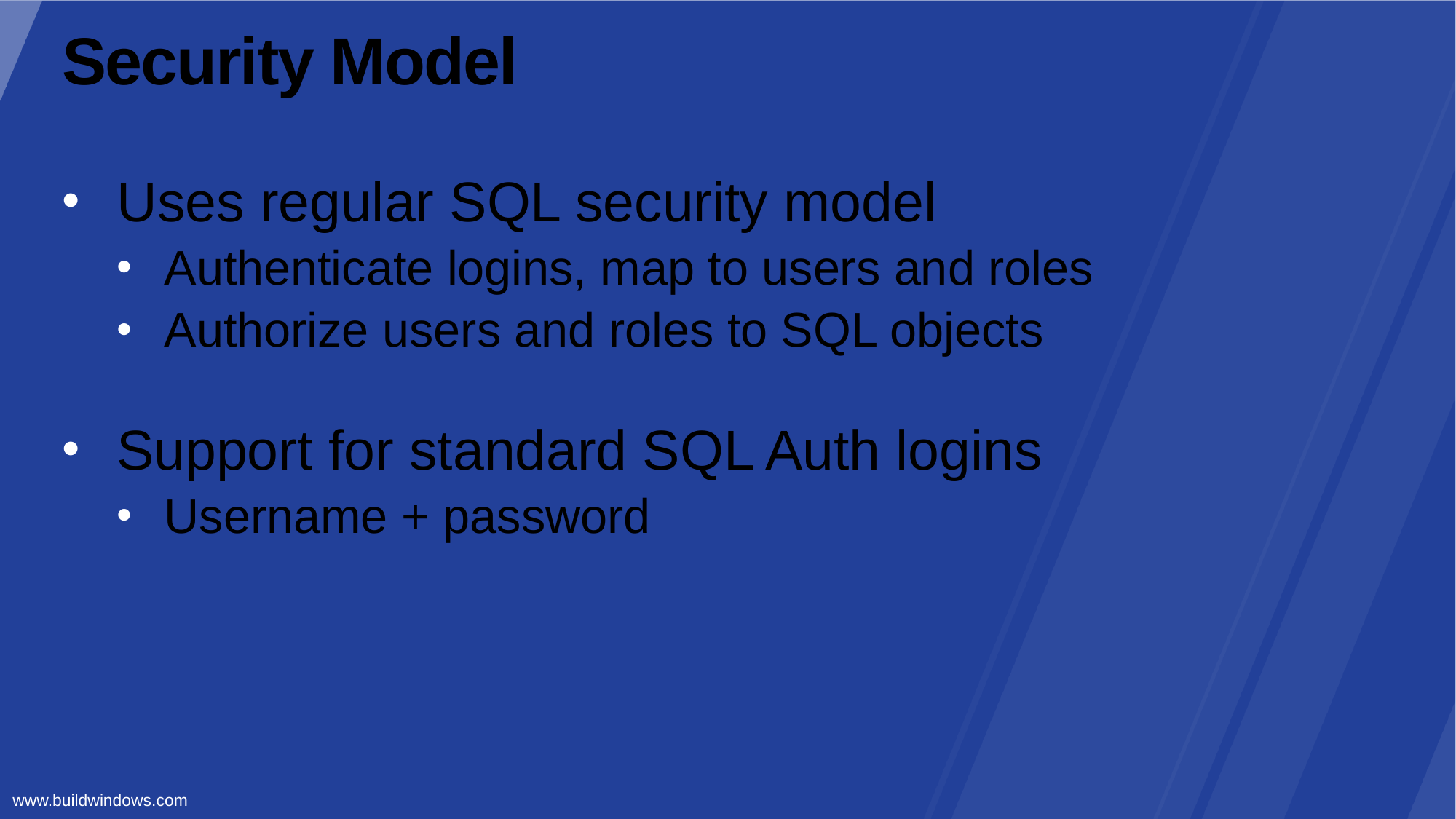

# Security Model
Uses regular SQL security model
Authenticate logins, map to users and roles
Authorize users and roles to SQL objects
Support for standard SQL Auth logins
Username + password